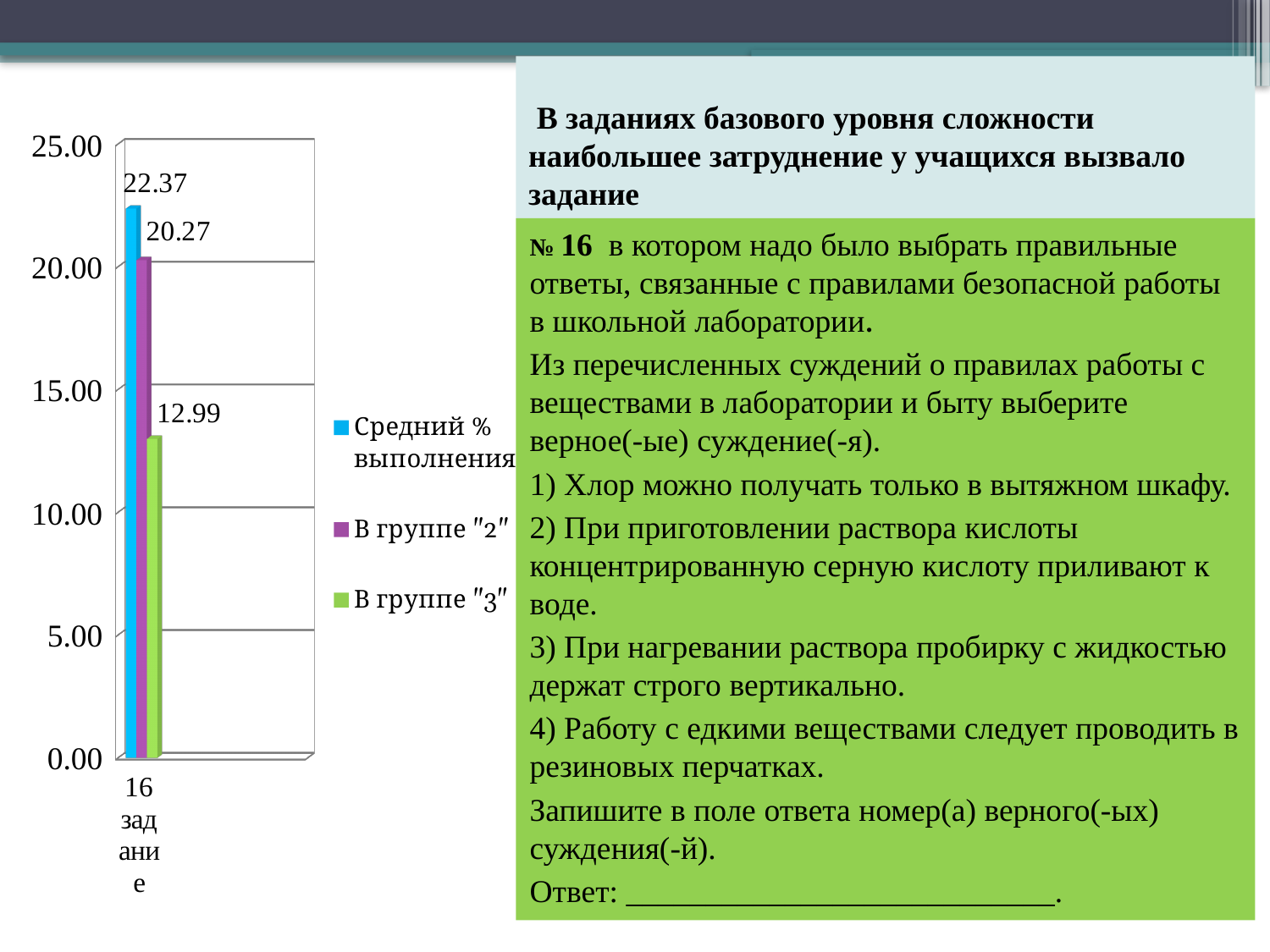

# В заданиях базового уровня сложности наибольшее затруднение у учащихся вызвало задание

[unsupported chart]

№ 16  в котором надо было выбрать правильные ответы, связанные с правилами безопасной работы в школьной лаборатории.
Из перечисленных суждений о правилах работы с веществами в лаборатории и быту выберите верное(-ые) суждение(-я).
1) Хлор можно получать только в вытяжном шкафу.
2) При приготовлении раствора кислоты концентрированную серную кислоту приливают к воде.
3) При нагревании раствора пробирку с жидкостью держат строго вертикально.
4) Работу с едкими веществами следует проводить в резиновых перчатках.
Запишите в поле ответа номер(а) верного(-ых) суждения(-й).
Ответ: ___________________________.